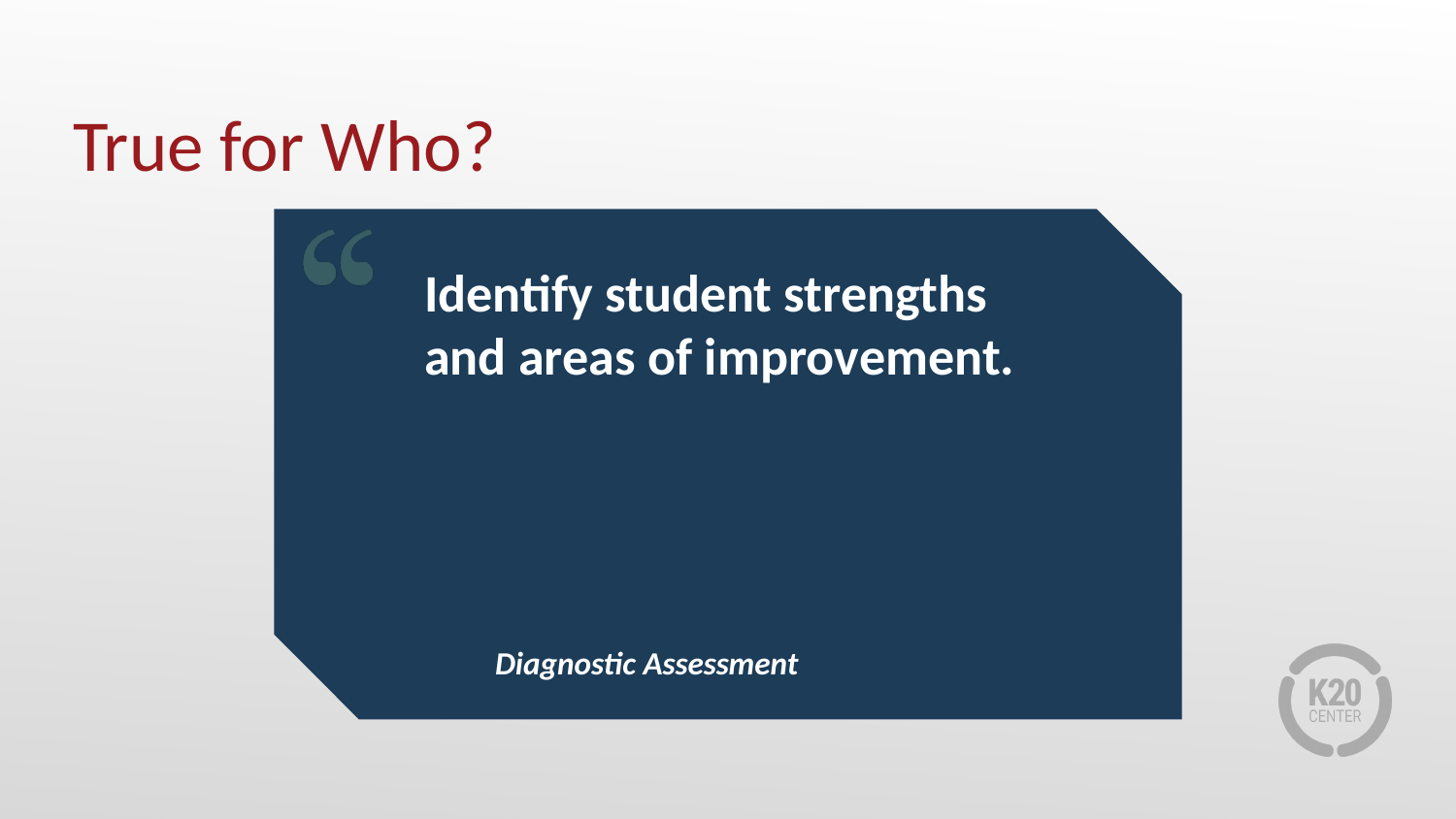

# True for Who?
Identify student strengths and areas of improvement.
Diagnostic Assessment